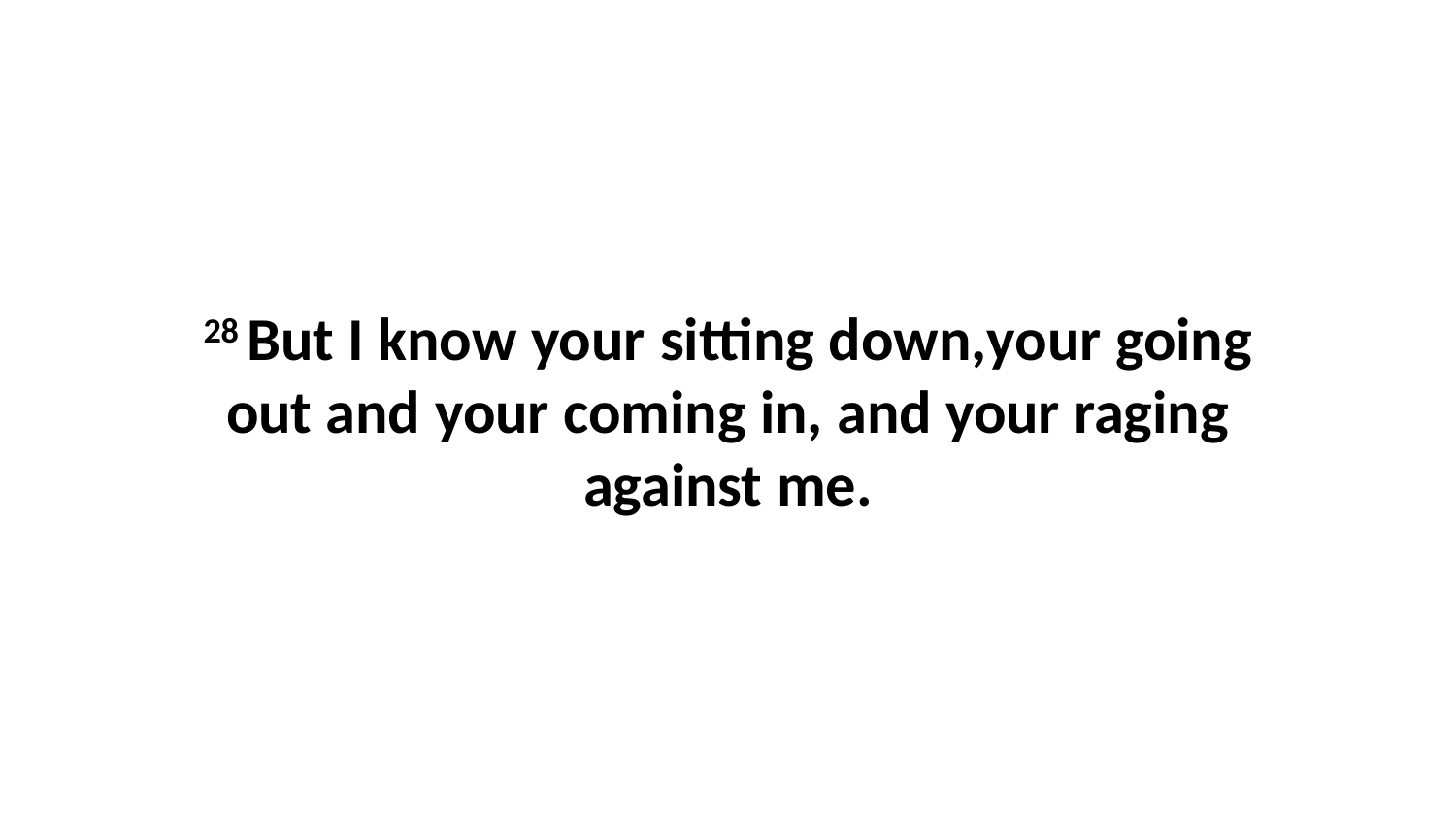

28 But I know your sitting down,your going out and your coming in, and your raging against me.